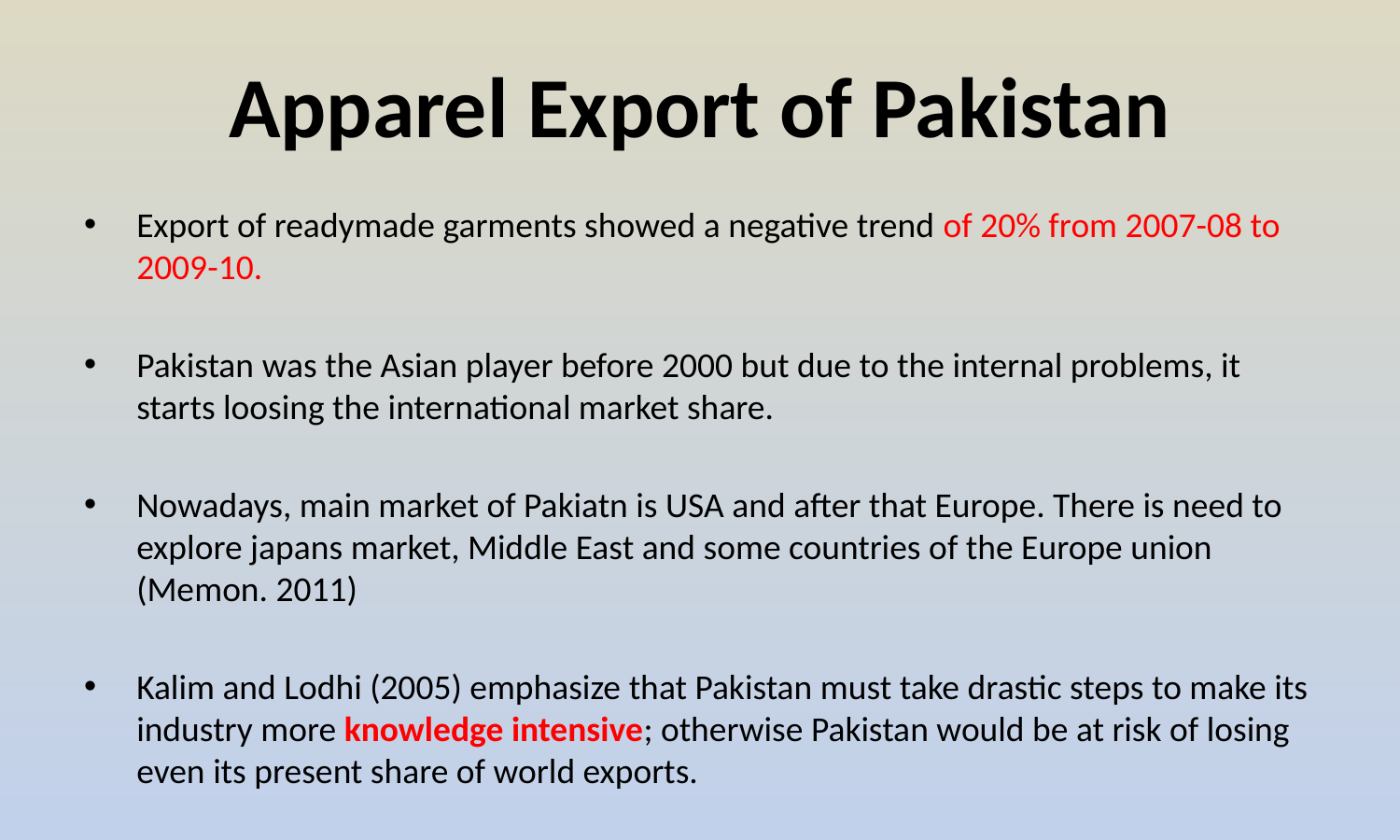

# Apparel Export of Pakistan
Export of readymade garments showed a negative trend of 20% from 2007-08 to 2009-10.

Pakistan was the Asian player before 2000 but due to the internal problems, it starts loosing the international market share.

Nowadays, main market of Pakiatn is USA and after that Europe. There is need to explore japans market, Middle East and some countries of the Europe union (Memon. 2011)

Kalim and Lodhi (2005) emphasize that Pakistan must take drastic steps to make its industry more knowledge intensive; otherwise Pakistan would be at risk of losing even its present share of world exports.